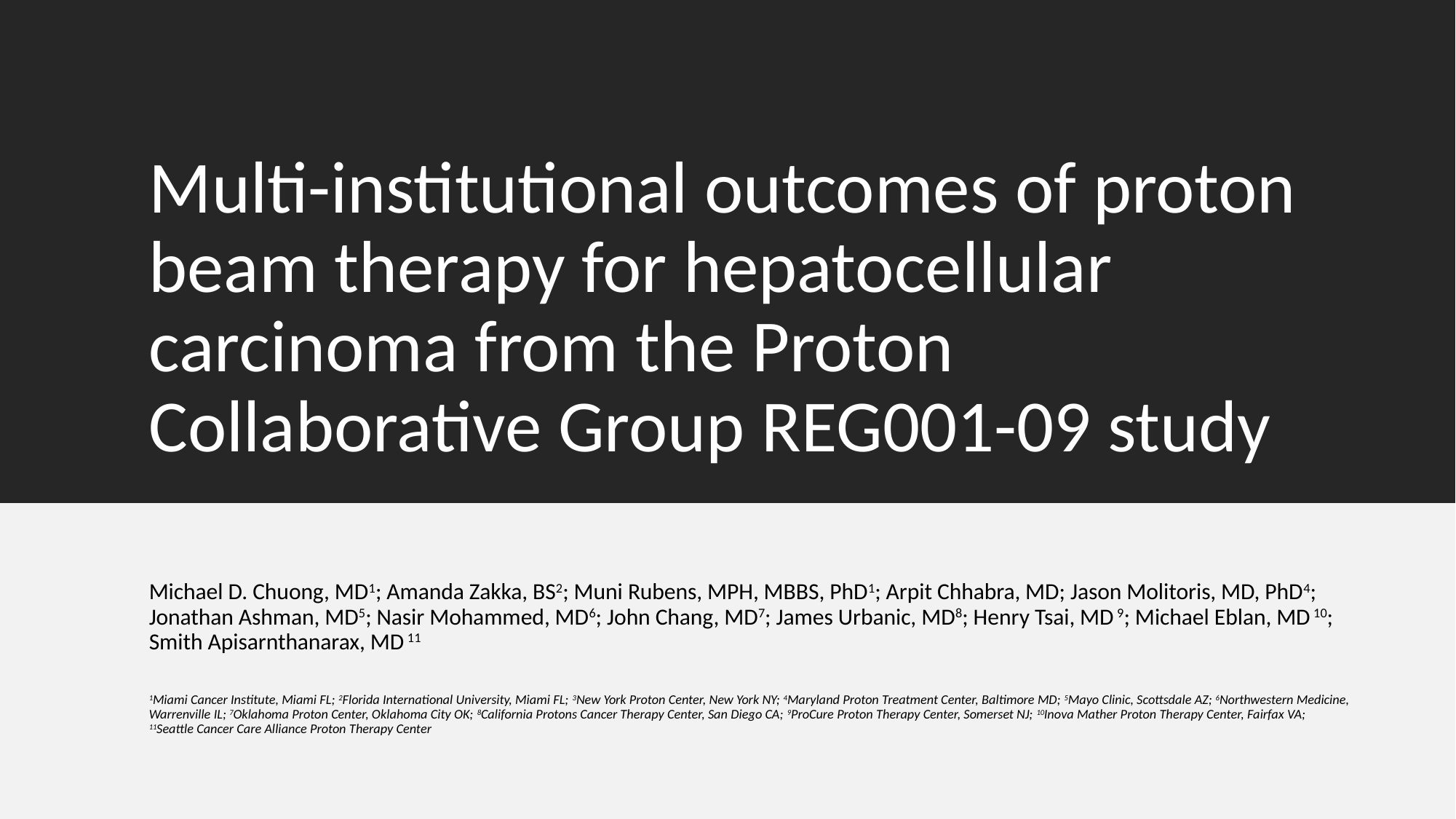

# Multi-institutional outcomes of proton beam therapy for hepatocellular carcinoma from the Proton Collaborative Group REG001-09 study

Michael D. Chuong, MD1; Amanda Zakka, BS2; Muni Rubens, MPH, MBBS, PhD1; Arpit Chhabra, MD; Jason Molitoris, MD, PhD4; Jonathan Ashman, MD5; Nasir Mohammed, MD6; John Chang, MD7; James Urbanic, MD8; Henry Tsai, MD 9; Michael Eblan, MD 10; Smith Apisarnthanarax, MD 11

1Miami Cancer Institute, Miami FL; 2Florida International University, Miami FL; 3New York Proton Center, New York NY; 4Maryland Proton Treatment Center, Baltimore MD; 5Mayo Clinic, Scottsdale AZ; 6Northwestern Medicine, Warrenville IL; 7Oklahoma Proton Center, Oklahoma City OK; 8California Protons Cancer Therapy Center, San Diego CA; 9ProCure Proton Therapy Center, Somerset NJ; 10Inova Mather Proton Therapy Center, Fairfax VA; 11Seattle Cancer Care Alliance Proton Therapy Center